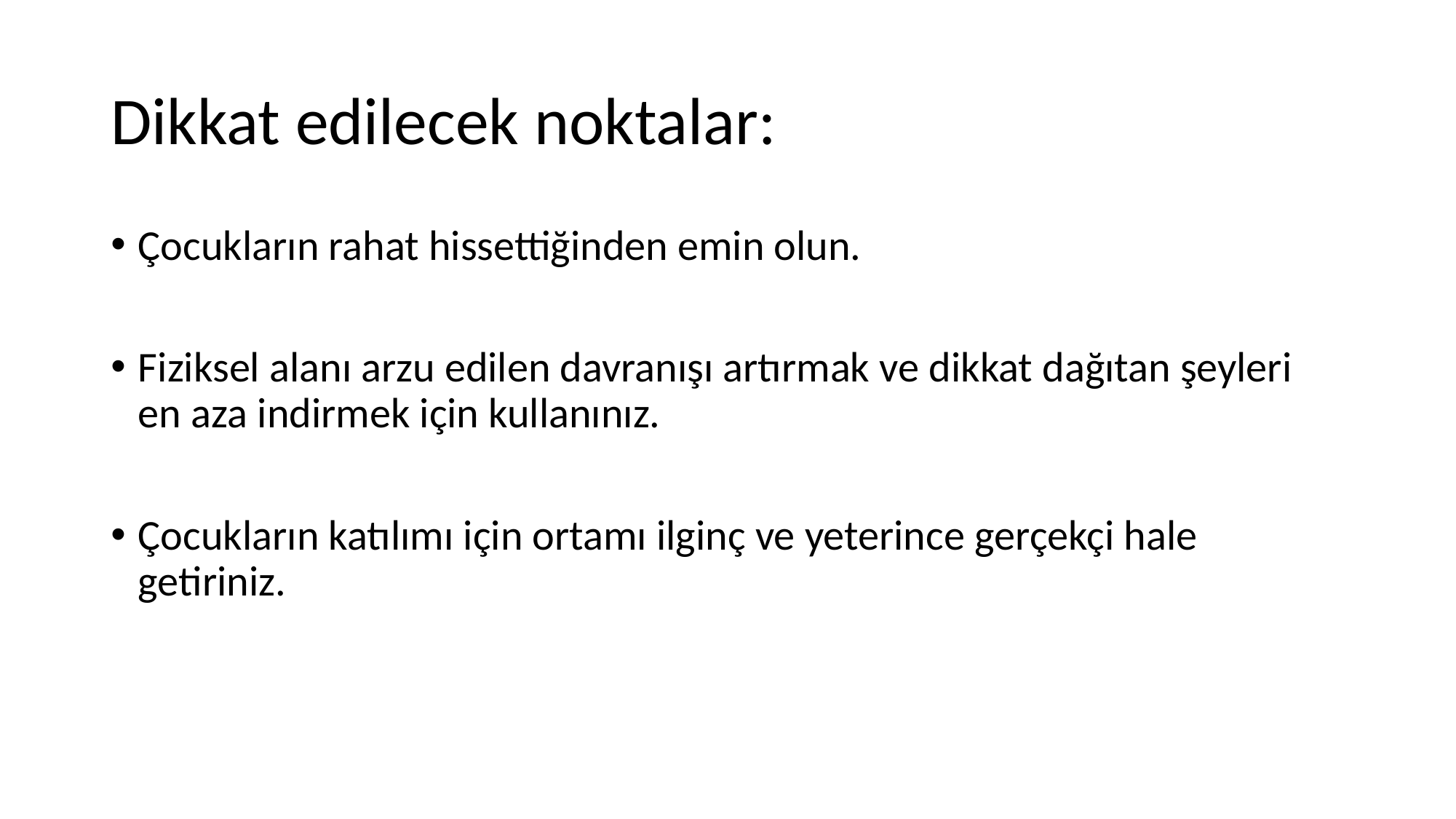

# Dikkat edilecek noktalar:
Çocukların rahat hissettiğinden emin olun.

Fiziksel alanı arzu edilen davranışı artırmak ve dikkat dağıtan şeyleri en aza indirmek için kullanınız.

Çocukların katılımı için ortamı ilginç ve yeterince gerçekçi hale getiriniz.